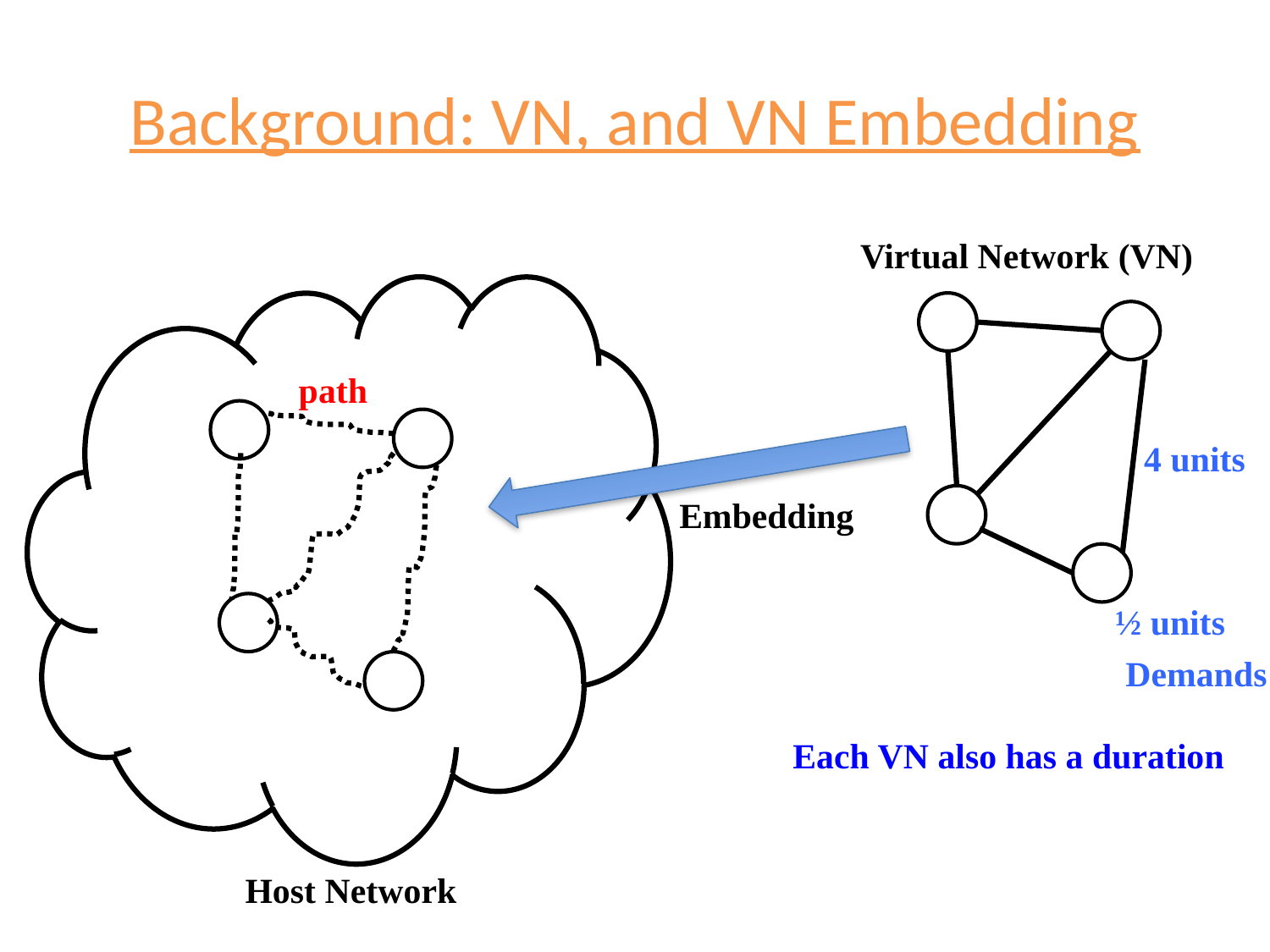

# Background: VN, and VN Embedding
Virtual Network (VN)

path

4 units

Embedding

½ units

Demands

Each VN also has a duration
Host Network